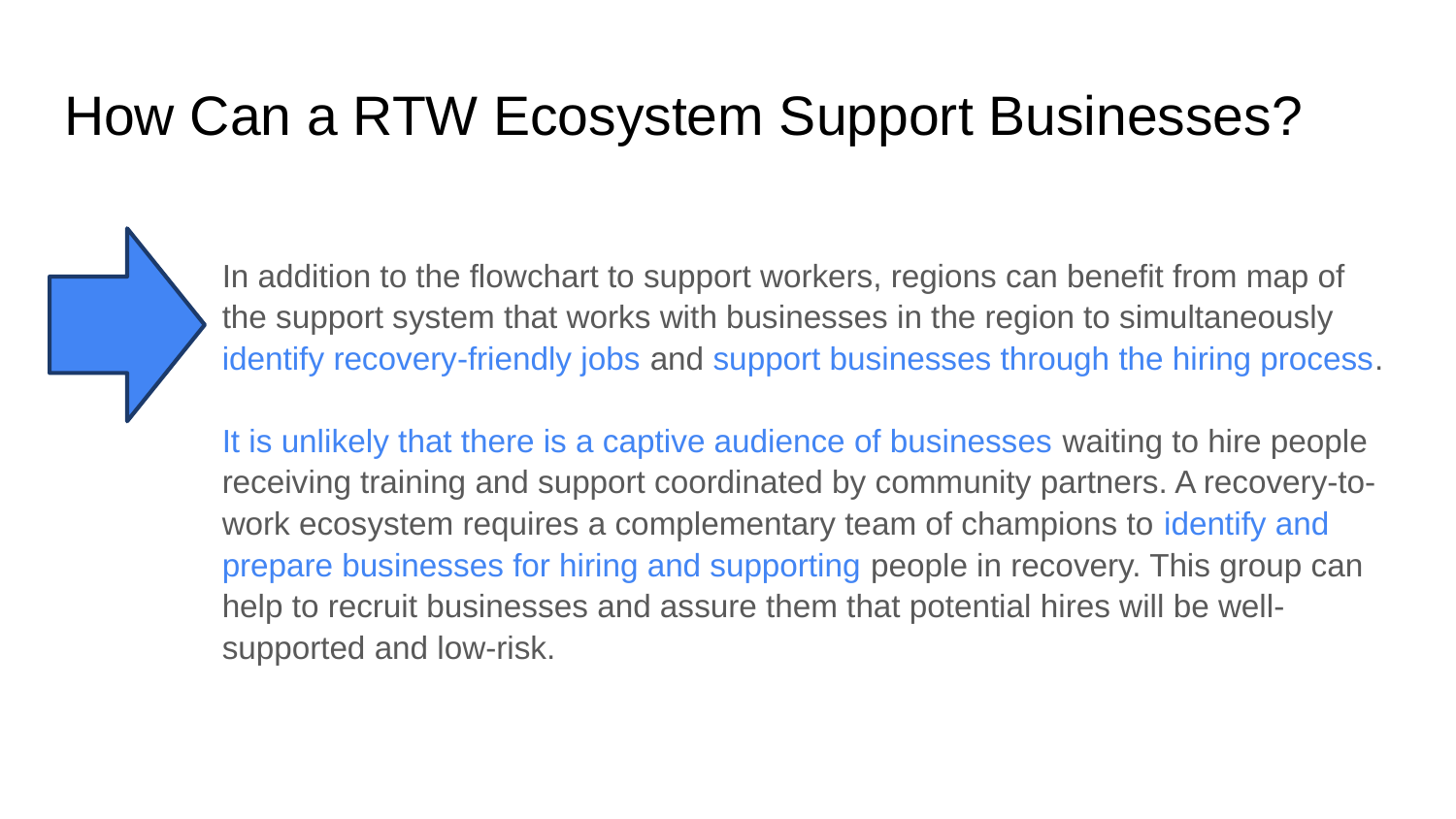

# How Can a RTW Ecosystem Support Businesses?

In addition to the flowchart to support workers, regions can benefit from map of the support system that works with businesses in the region to simultaneously identify recovery-friendly jobs and support businesses through the hiring process.

It is unlikely that there is a captive audience of businesses waiting to hire people receiving training and support coordinated by community partners. A recovery-to-work ecosystem requires a complementary team of champions to identify and prepare businesses for hiring and supporting people in recovery. This group can help to recruit businesses and assure them that potential hires will be well-supported and low-risk.